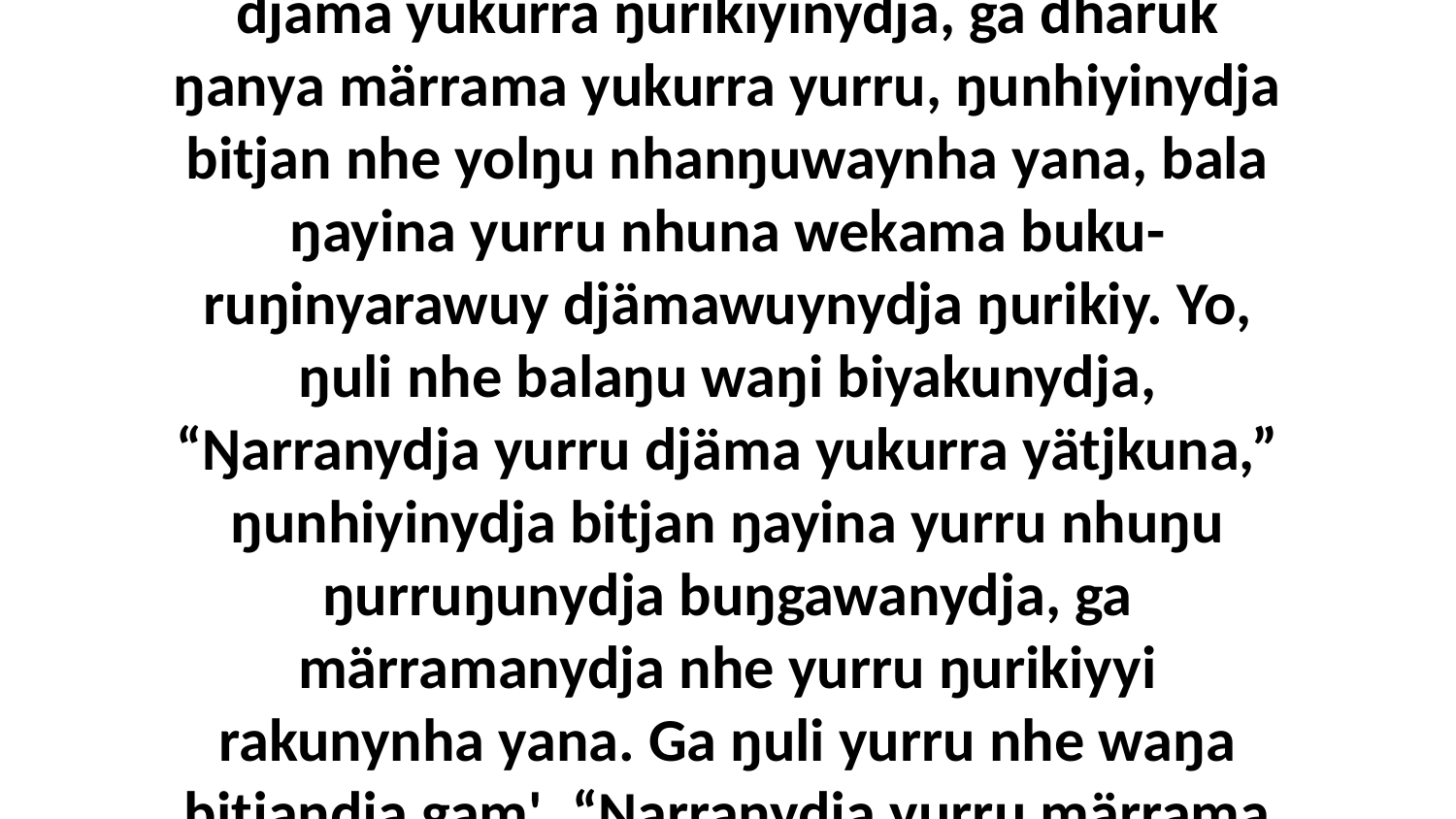

16 Bay', nhä nhe dhuwala yulŋunydja, dhuŋa yana? Yaka nhe marŋginydja ŋiniya? Ŋunhi nhe yurru wekanhamirri nhunapinyay nhe ŋula yolkala yolŋuwala, märr yurru nhe djäma yukurra ŋurikiyinydja, ga dhäruk ŋanya märrama yukurra yurru, ŋunhiyinydja bitjan nhe yolŋu nhanŋuwaynha yana, bala ŋayina yurru nhuna wekama buku-ruŋinyarawuy djämawuynydja ŋurikiy. Yo, ŋuli nhe balaŋu waŋi biyakunydja, “Ŋarranydja yurru djäma yukurra yätjkuna,” ŋunhiyinydja bitjan ŋayina yurru nhuŋu ŋurruŋunydja buŋgawanydja, ga märramanydja nhe yurru ŋurikiyyi rakunynha yana. Ga ŋuli yurru nhe waŋa bitjandja gam', “Ŋarranydja yurru märrama Garraynha yana dhäruk,” ŋunhiyinydja bitjan ŋayipi Gunhu' nhuŋunydja yurru ŋurruŋu ga buŋgawa, bala nhe yurru nhinanydja yukurra ŋamakurru'na yana-wala yurru.